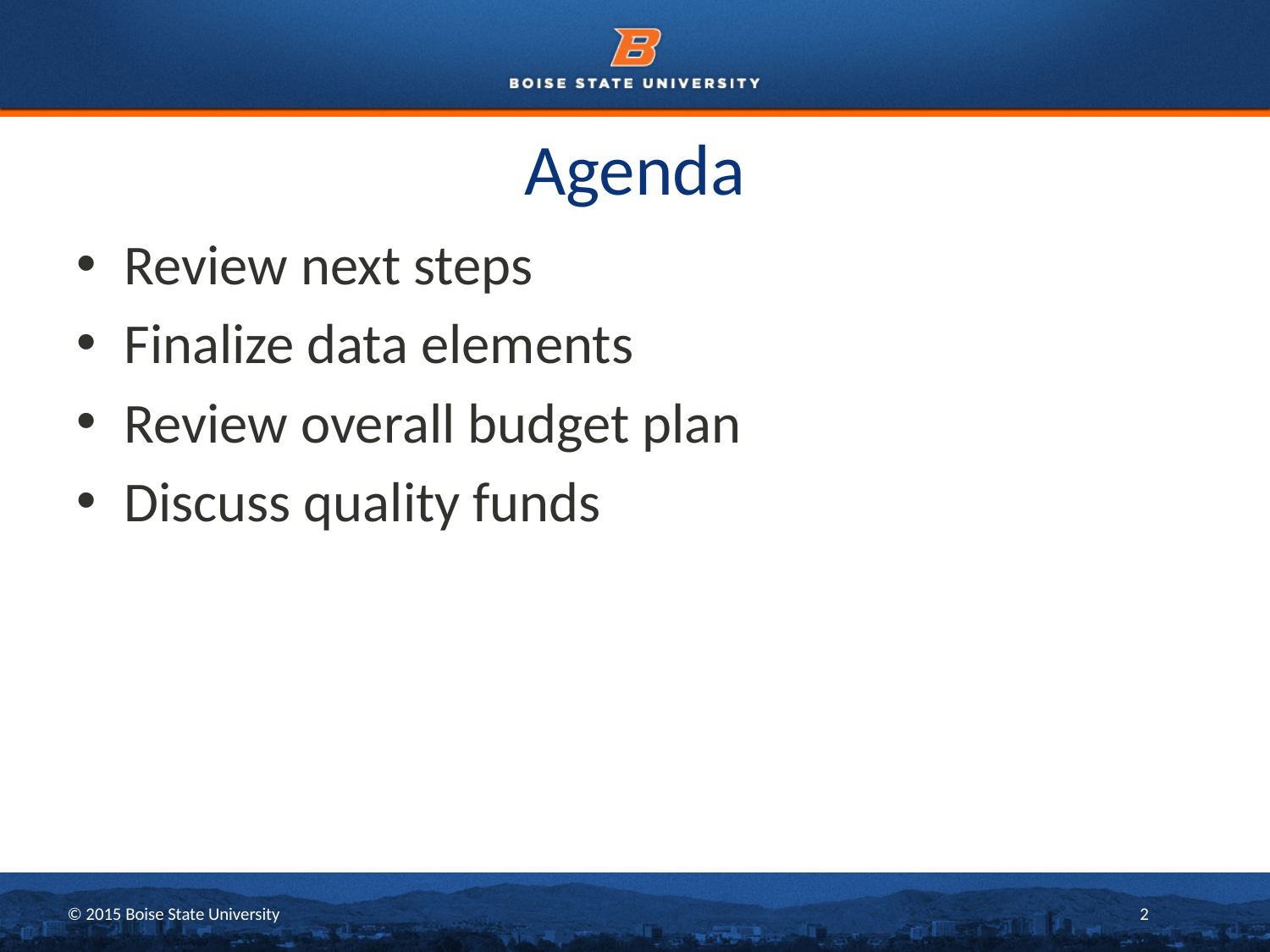

# Agenda
Review next steps
Finalize data elements
Review overall budget plan
Discuss quality funds